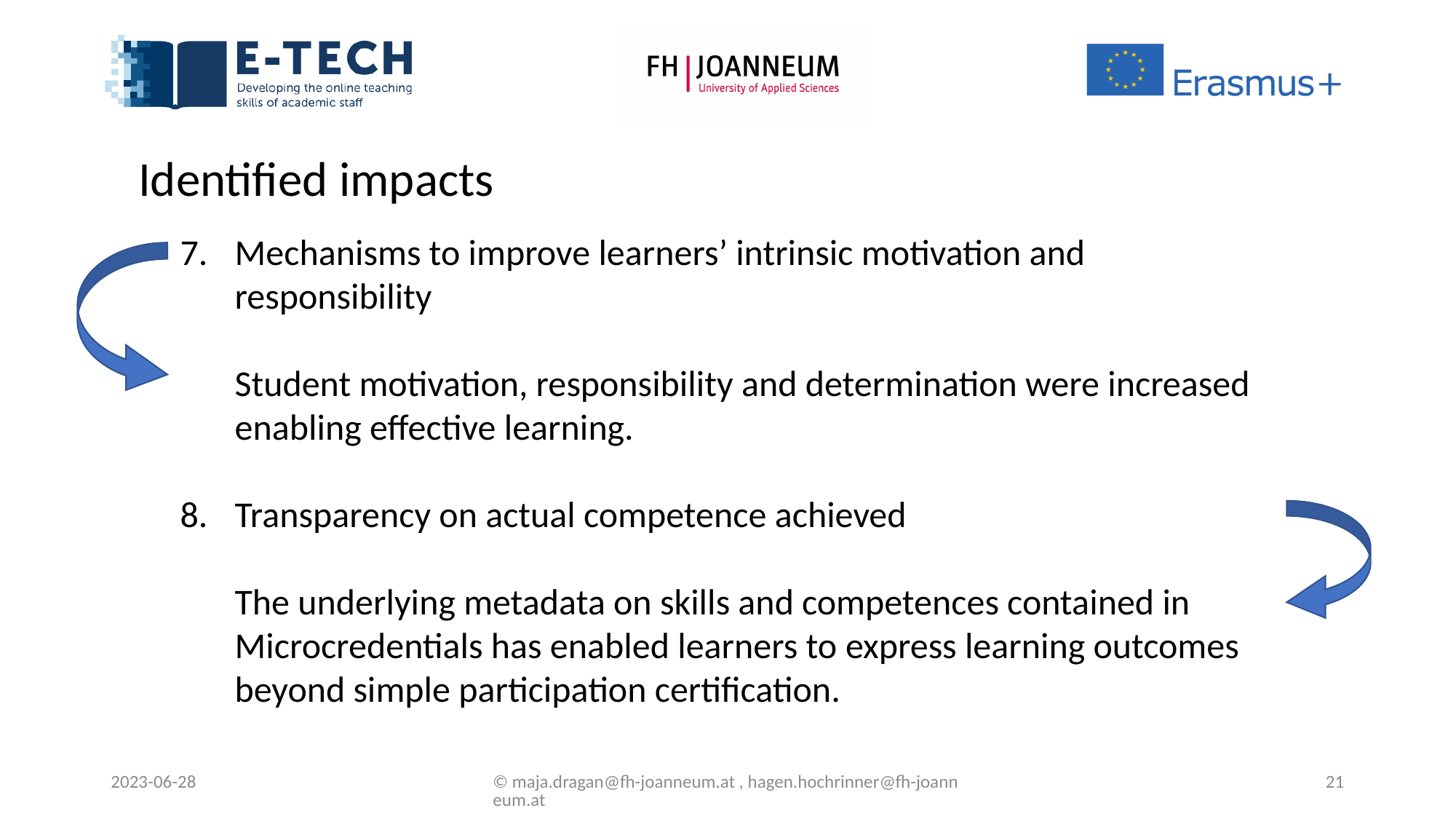

Identified impacts
Mechanisms to improve learners’ intrinsic motivation and responsibility

Student motivation, responsibility and determination were increased enabling effective learning.

Transparency on actual competence achieved

The underlying metadata on skills and competences contained in Microcredentials has enabled learners to express learning outcomes beyond simple participation certification.

2023-06-28
© maja.dragan@fh-joanneum.at , hagen.hochrinner@fh-joanneum.at
21